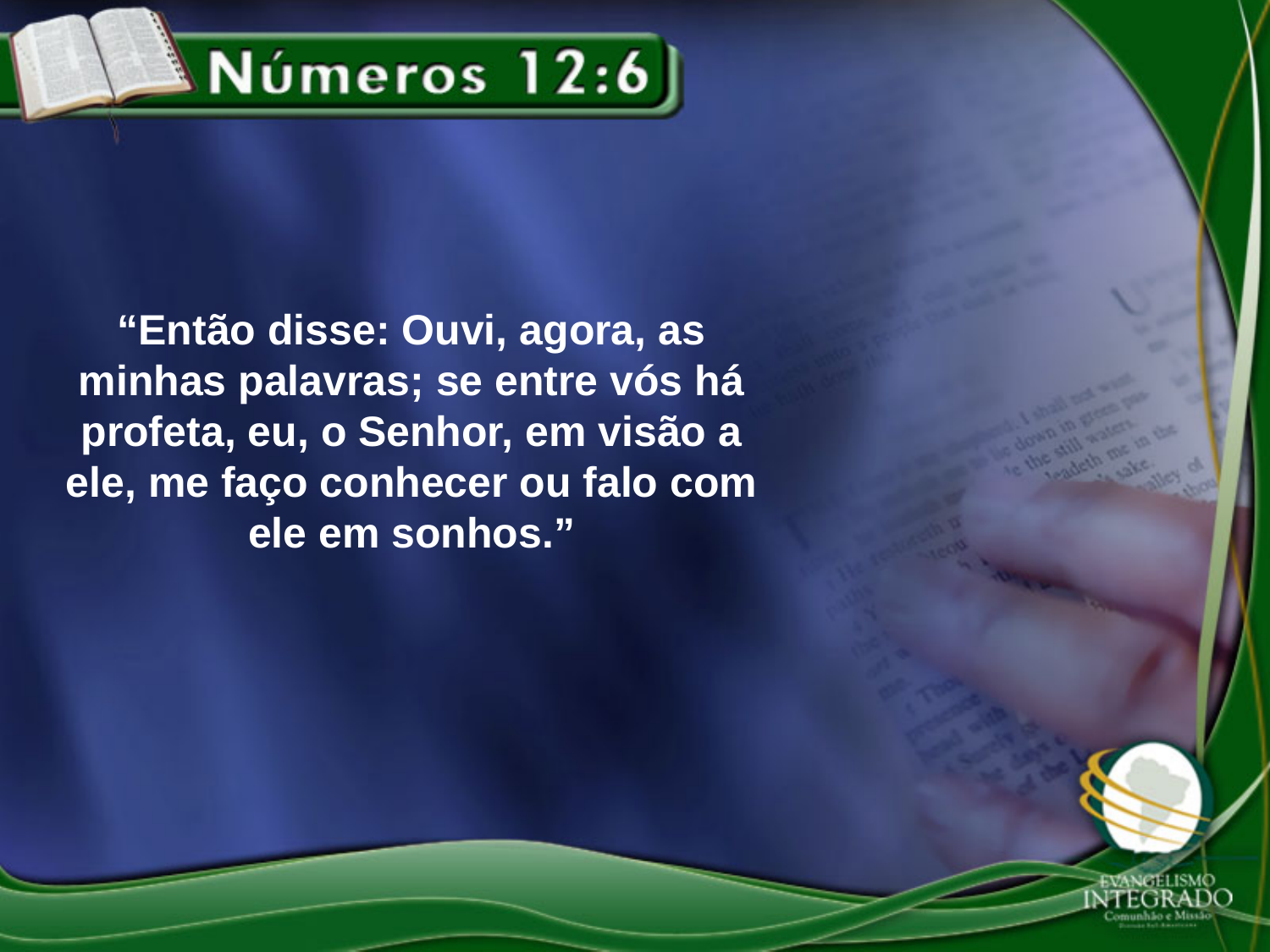

“Então disse: Ouvi, agora, as minhas palavras; se entre vós há profeta, eu, o Senhor, em visão a ele, me faço conhecer ou falo com ele em sonhos.”